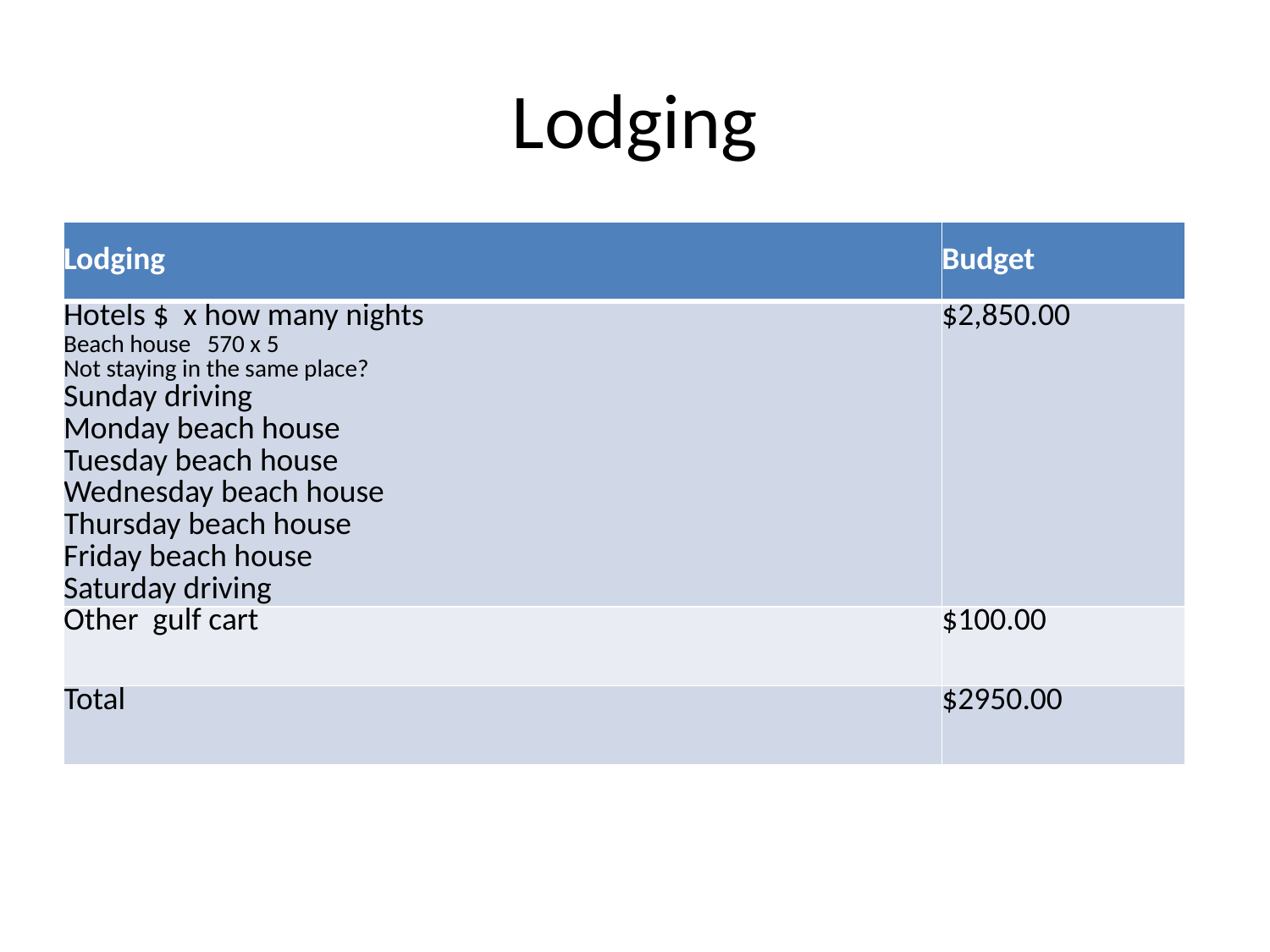

# Lodging
| Lodging | Budget |
| --- | --- |
| Hotels $ x how many nights Beach house 570 x 5 Not staying in the same place? Sunday driving Monday beach house Tuesday beach house Wednesday beach house Thursday beach house Friday beach house Saturday driving | $2,850.00 |
| Other gulf cart | $100.00 |
| Total | $2950.00 |